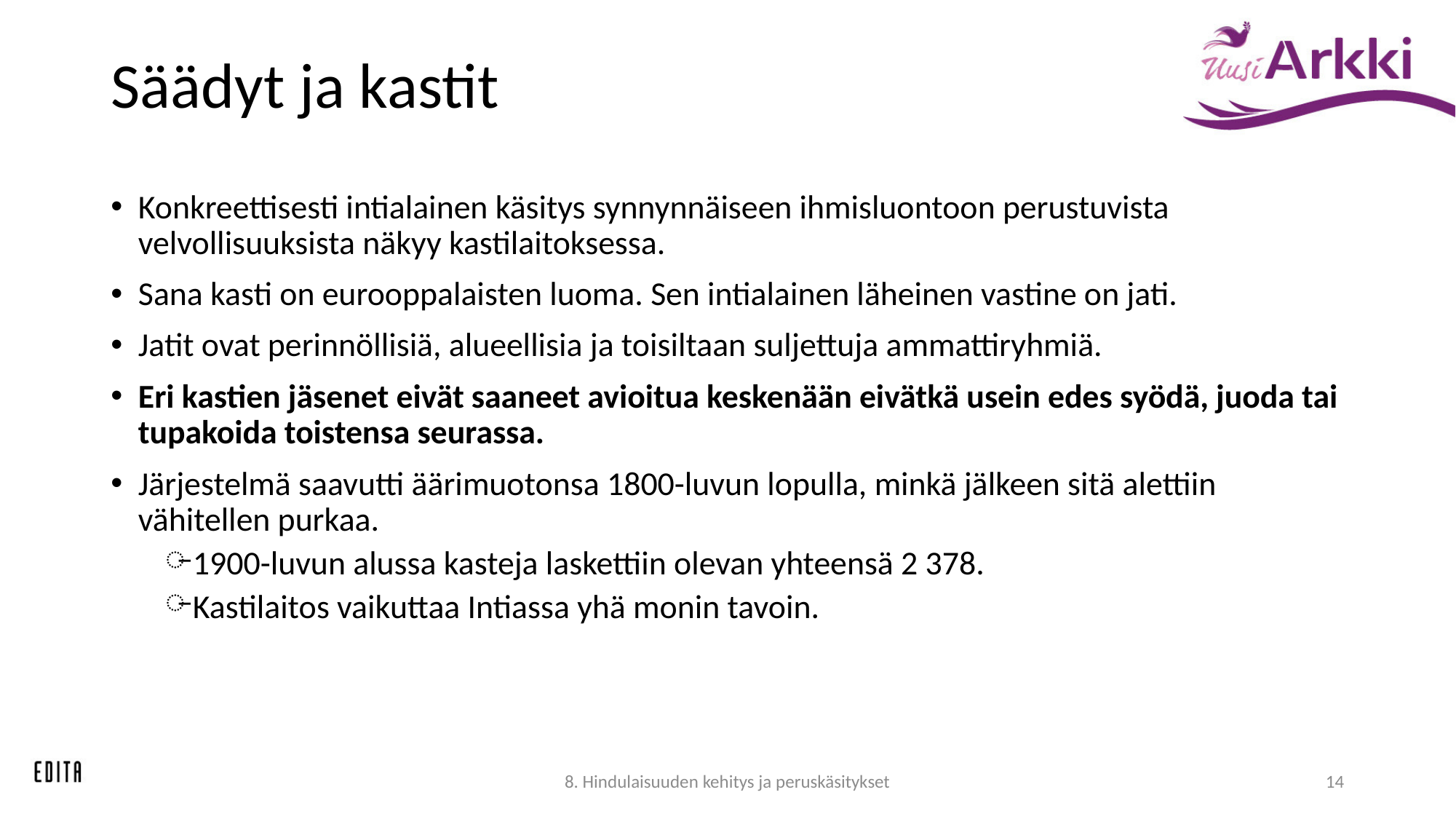

# Säädyt ja kastit
Konkreettisesti intialainen käsitys synnynnäiseen ihmisluontoon perustuvista velvollisuuksista näkyy kastilaitoksessa.
Sana kasti on eurooppalaisten luoma. Sen intialainen läheinen vastine on jati.
Jatit ovat perinnöllisiä, alueellisia ja toisiltaan suljettuja ammattiryhmiä.
Eri kastien jäsenet eivät saaneet avioitua keskenään eivätkä usein edes syödä, juoda tai tupakoida toistensa seurassa.
Järjestelmä saavutti äärimuotonsa 1800-luvun lopulla, minkä jälkeen sitä alettiin vähitellen purkaa.
1900-luvun alussa kasteja laskettiin olevan yhteensä 2 378.
Kastilaitos vaikuttaa Intiassa yhä monin tavoin.
8. Hindulaisuuden kehitys ja peruskäsitykset
14